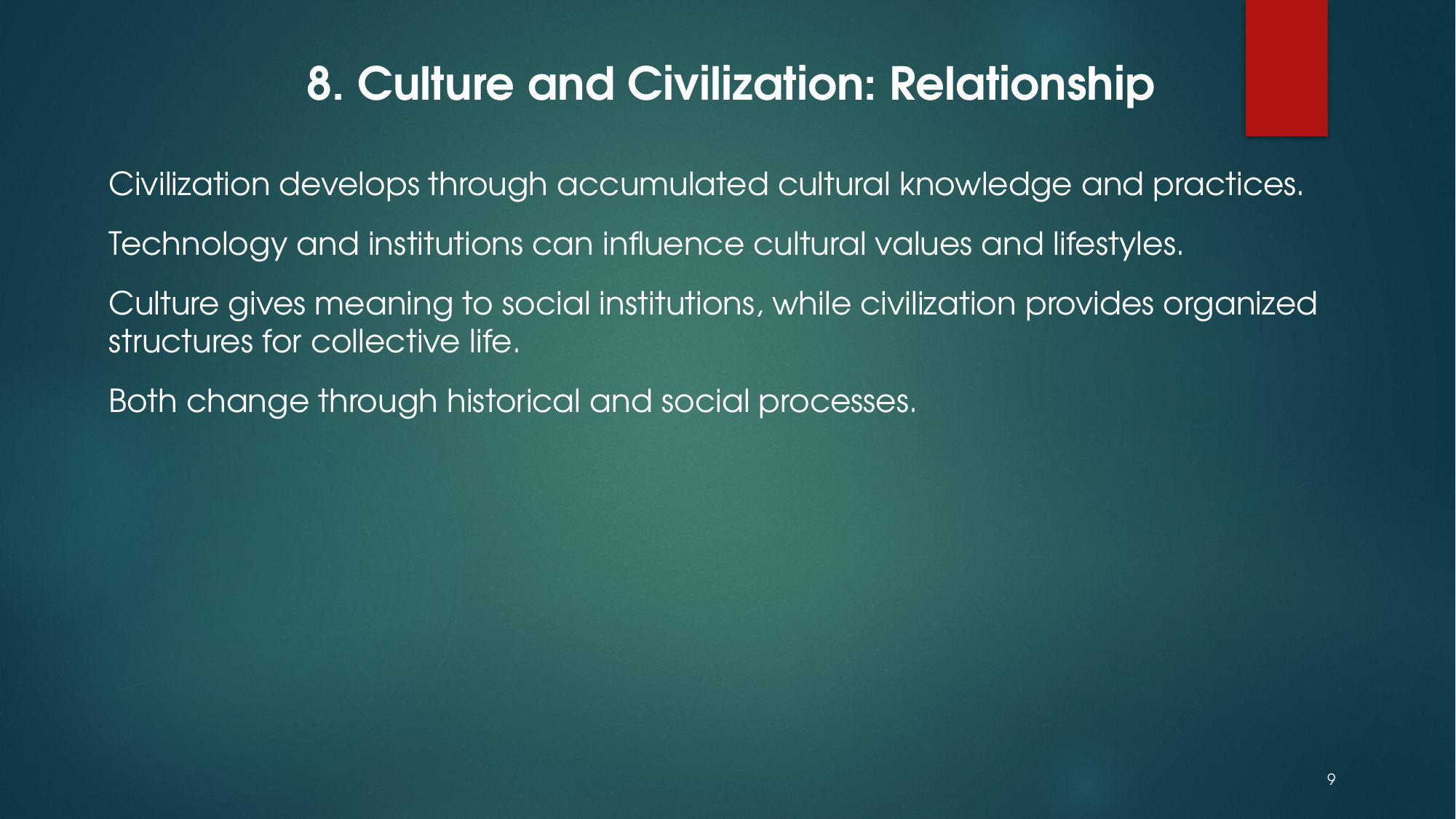

8. Culture and Civilization: Relationship
Civilization develops through accumulated cultural knowledge and practices.
Technology and institutions can influence cultural values and lifestyles.
Culture gives meaning to social institutions, while civilization provides organized structures for collective life.
Both change through historical and social processes.
9